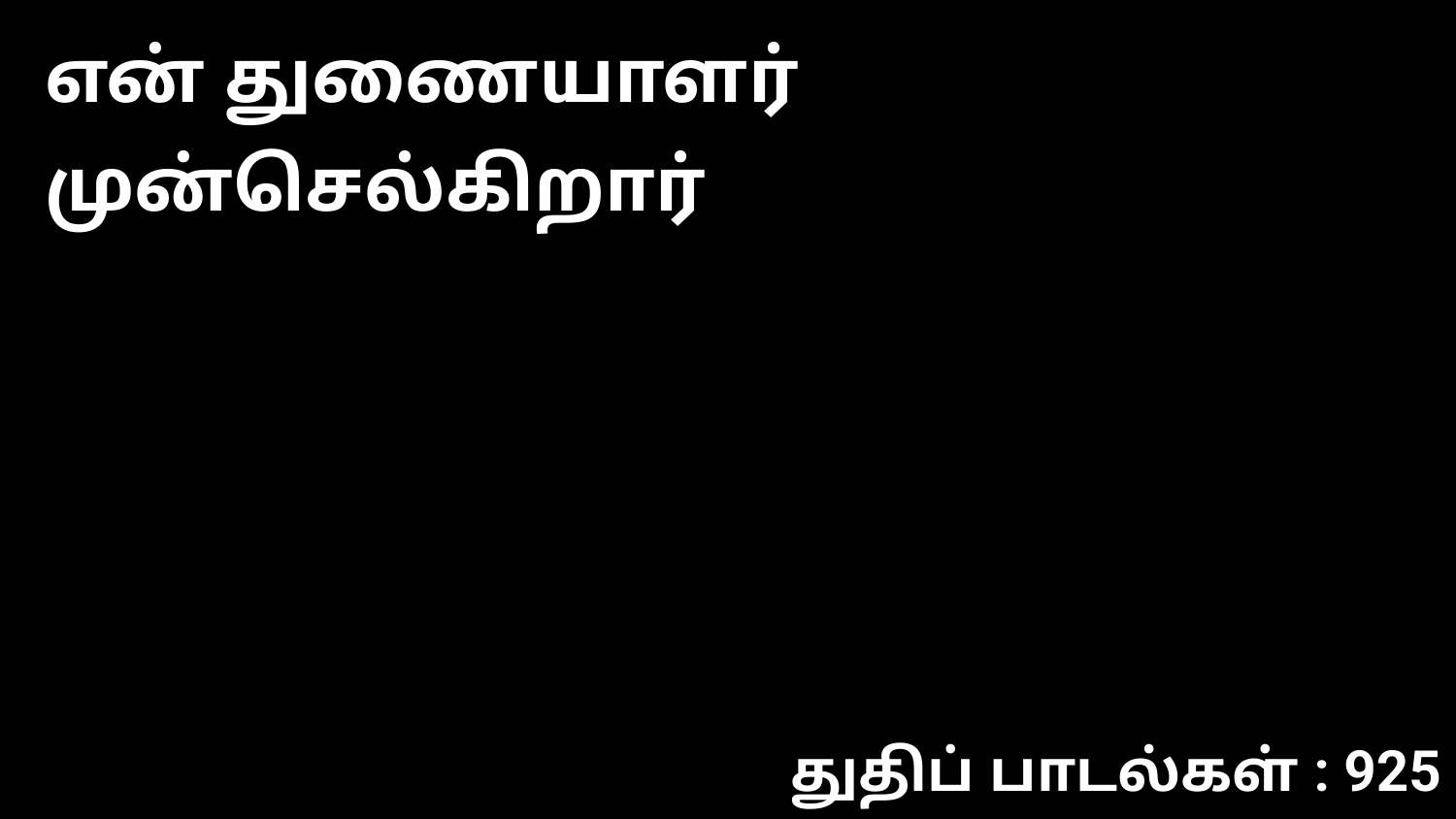

என் துணையாளர் முன்செல்கிறார்
துதிப் பாடல்கள் : 925